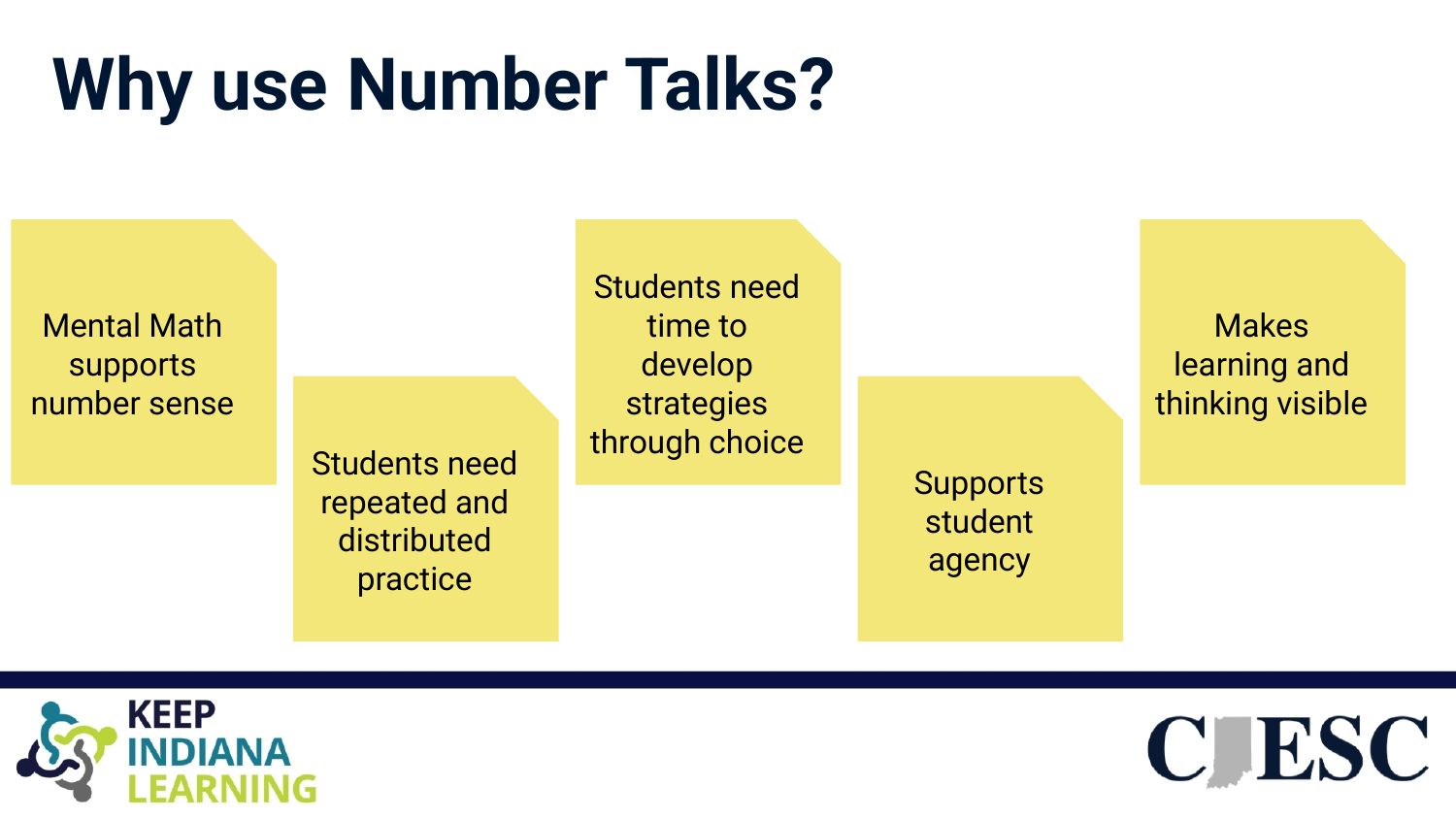

# Why use Number Talks?
Students need time to develop strategies through choice
Mental Math supports number sense
Makes learning and thinking visible
Students need repeated and distributed practice
Supports student agency